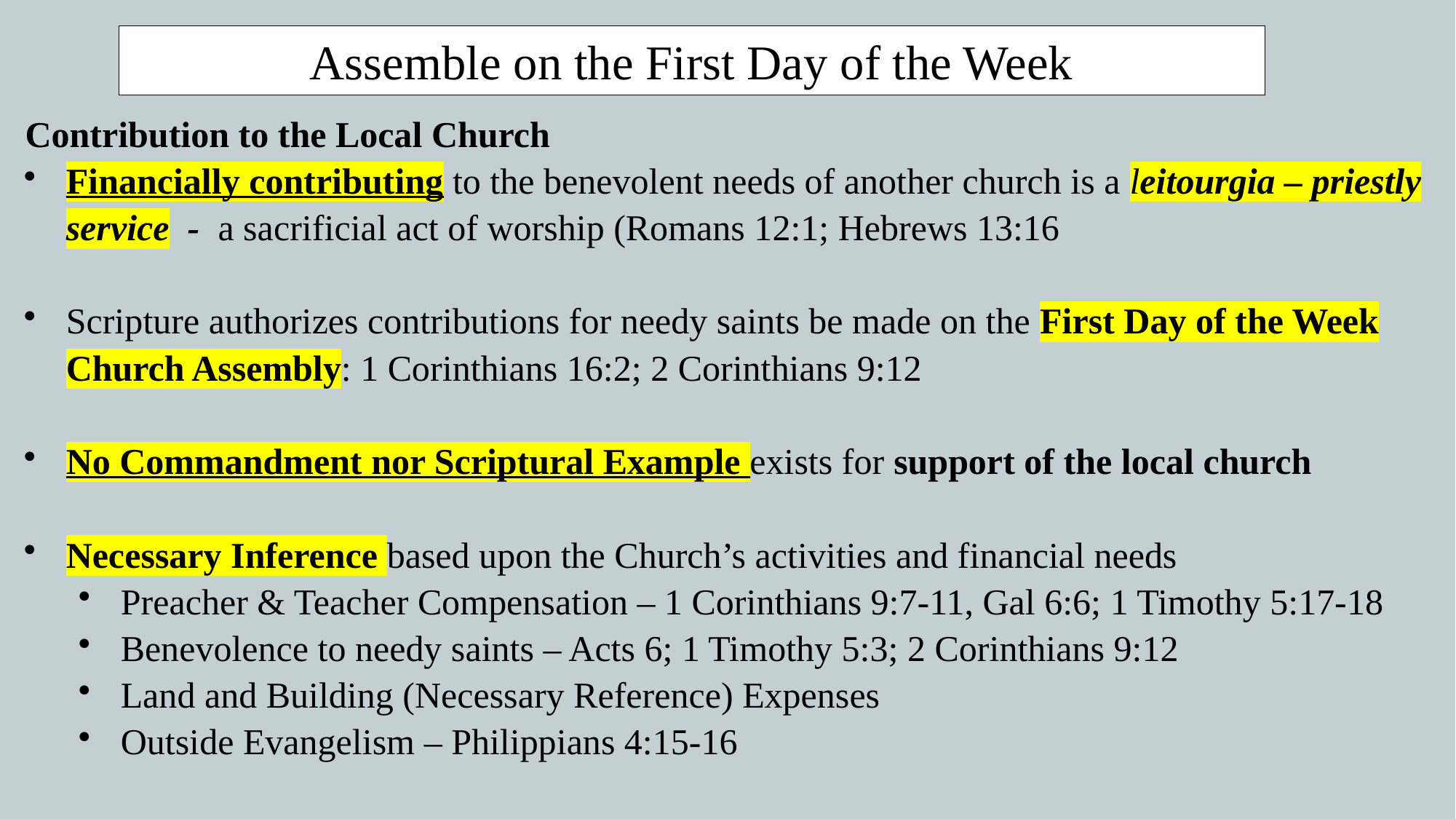

Assemble on the First Day of the Week
Contribution to the Local Church
Financially contributing to the benevolent needs of another church is a leitourgia – priestly service  -  a sacrificial act of worship (Romans 12:1; Hebrews 13:16

Scripture authorizes contributions for needy saints be made on the First Day of the Week Church Assembly: 1 Corinthians 16:2; 2 Corinthians 9:12

No Commandment nor Scriptural Example exists for support of the local church

Necessary Inference based upon the Church’s activities and financial needs
Preacher & Teacher Compensation – 1 Corinthians 9:7-11, Gal 6:6; 1 Timothy 5:17-18
Benevolence to needy saints – Acts 6; 1 Timothy 5:3; 2 Corinthians 9:12
Land and Building (Necessary Reference) Expenses
Outside Evangelism – Philippians 4:15-16